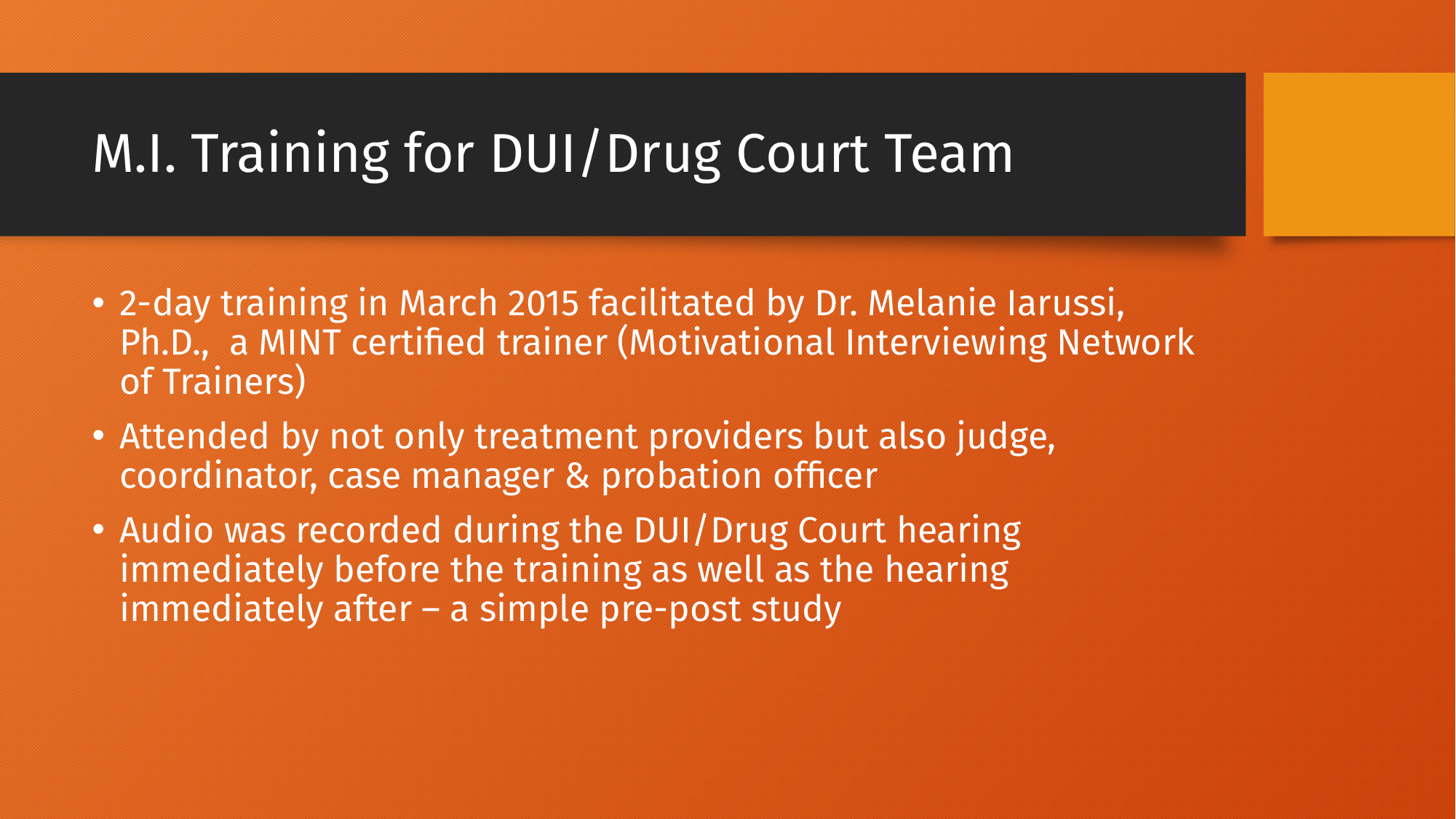

# M.I. Training for DUI/Drug Court Team
2-day training in March 2015 facilitated by Dr. Melanie Iarussi, Ph.D.,  a MINT certified trainer (Motivational Interviewing Network of Trainers)
Attended by not only treatment providers but also judge, coordinator, case manager & probation officer
Audio was recorded during the DUI/Drug Court hearing immediately before the training as well as the hearing immediately after – a simple pre-post study